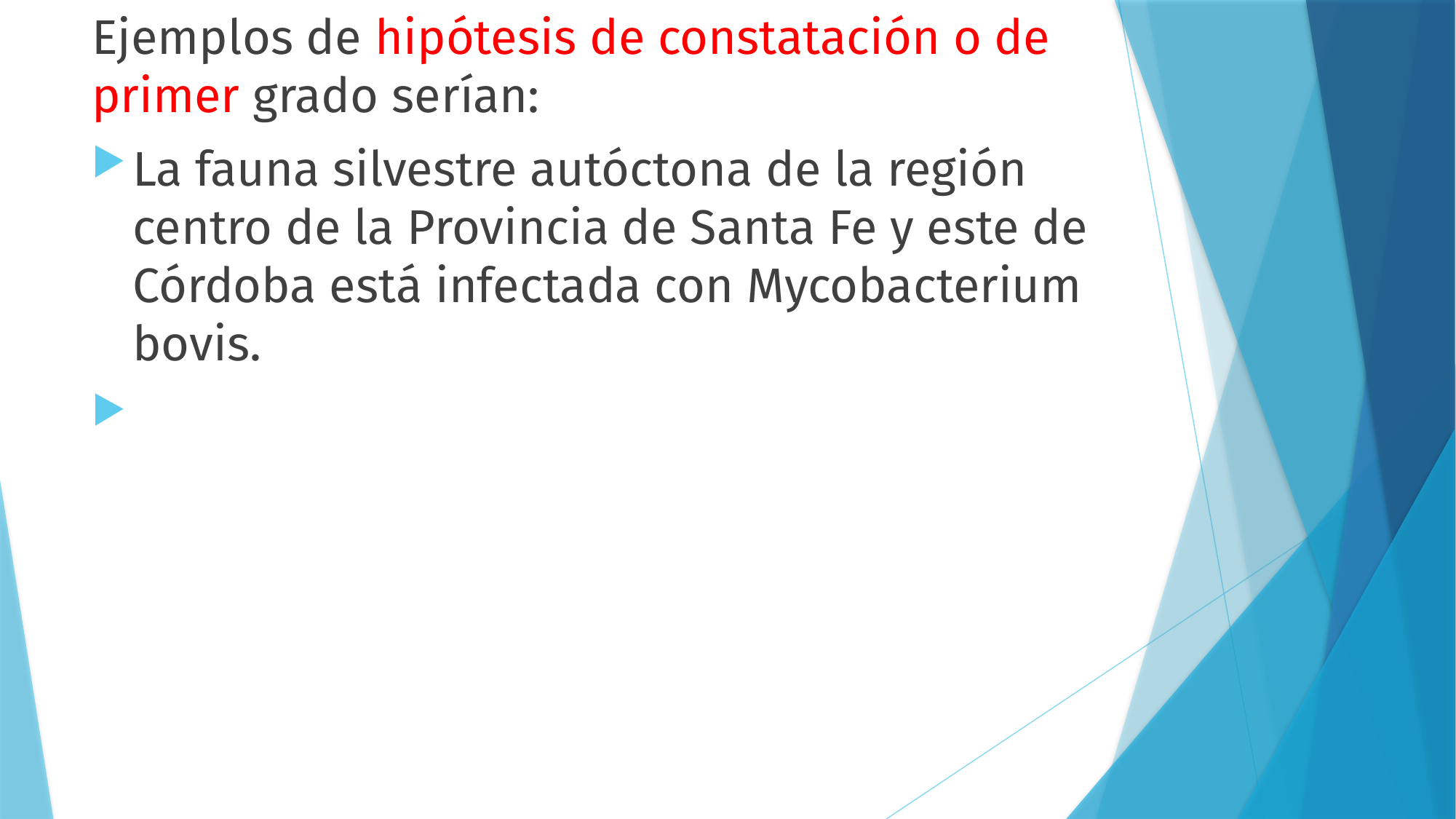

Ejemplos de hipótesis de constatación o de primer grado serían:
La fauna silvestre autóctona de la región centro de la Provincia de Santa Fe y este de Córdoba está infectada con Mycobacterium bovis.